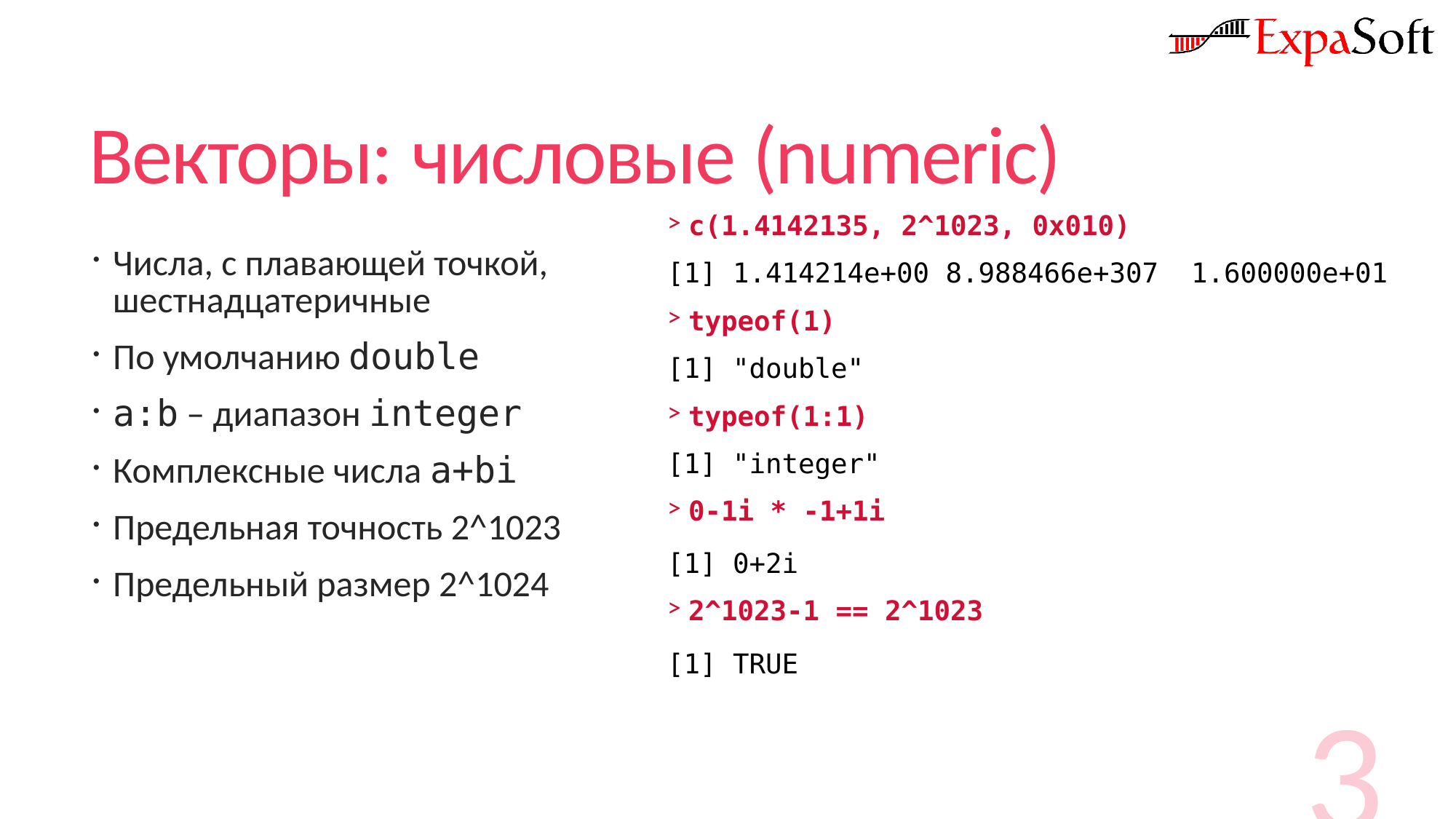

# Векторы: числовые (numeric)
c(1.4142135, 2^1023, 0x010)
[1] 1.414214e+00 8.988466e+307  1.600000e+01
typeof(1)
[1] "double"
typeof(1:1)
[1] "integer"
0-1i * -1+1i
[1] 0+2i
2^1023-1 == 2^1023
[1] TRUE

Числа, с плавающей точкой, шестнадцатеричные
По умолчанию double
a:b – диапазон integer
Комплексные числа a+bi
Предельная точность 2^1023
Предельный размер 2^1024
3